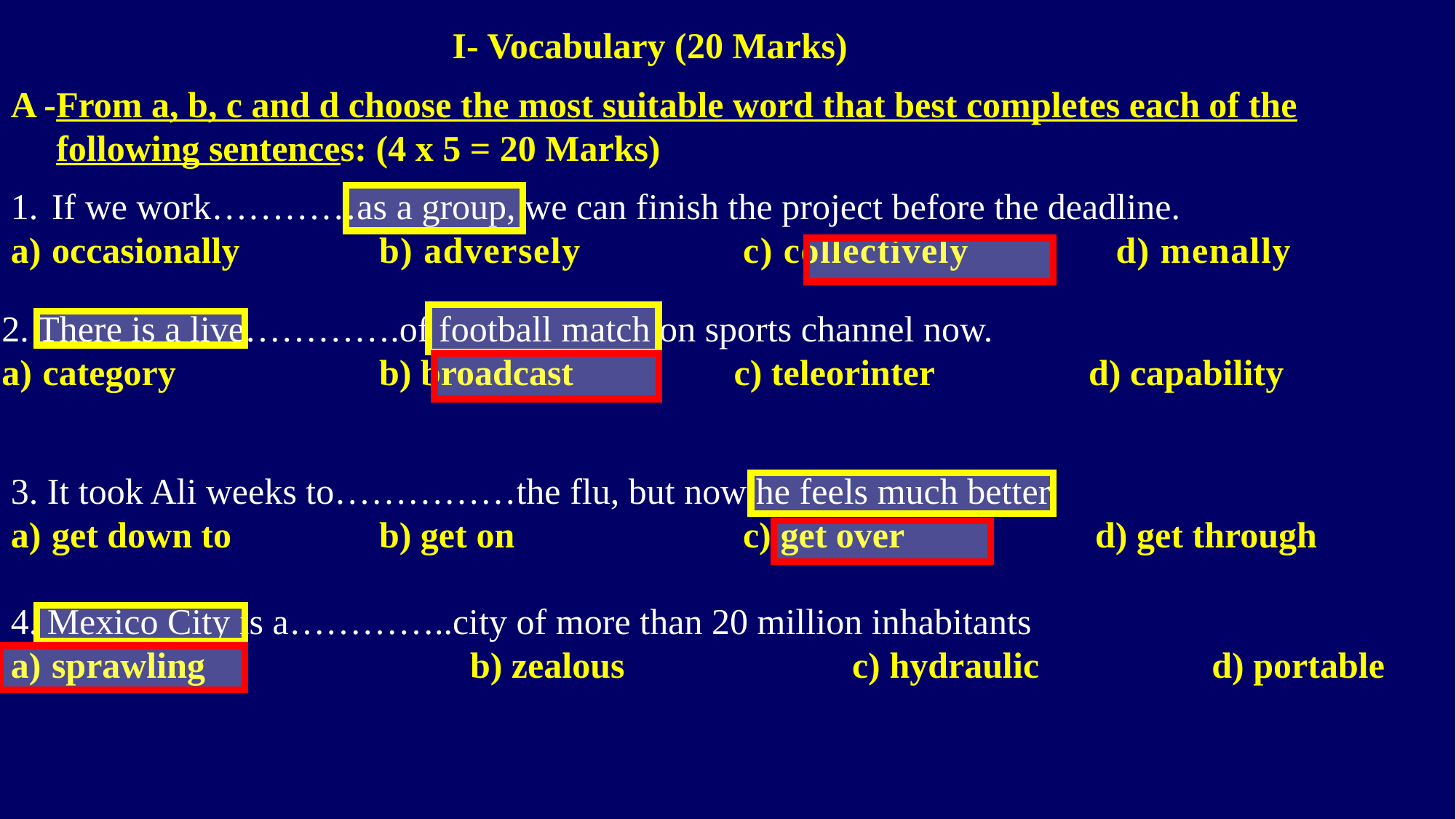

I- Vocabulary (20 Marks)
A -From a, b, c and d choose the most suitable word that best completes each of the
     following sentences: (4 x 5 = 20 Marks)
If we work…………as a group, we can finish the project before the deadline.
occasionally 		b) adversely  	    c) collectively	         d) menally

2. There is a live………….of football match on sports channel now.
category        	             b) broadcast		    c) teleorinter      	       d) capability

3. It took Ali weeks to……………the flu, but now he feels much better.
get down to               	b) get on		    c) get over                     d) get through

4. Mexico City is a…………..city of more than 20 million inhabitants
sprawling 	        	          b) zealous	                c) hydraulic                   d) portable